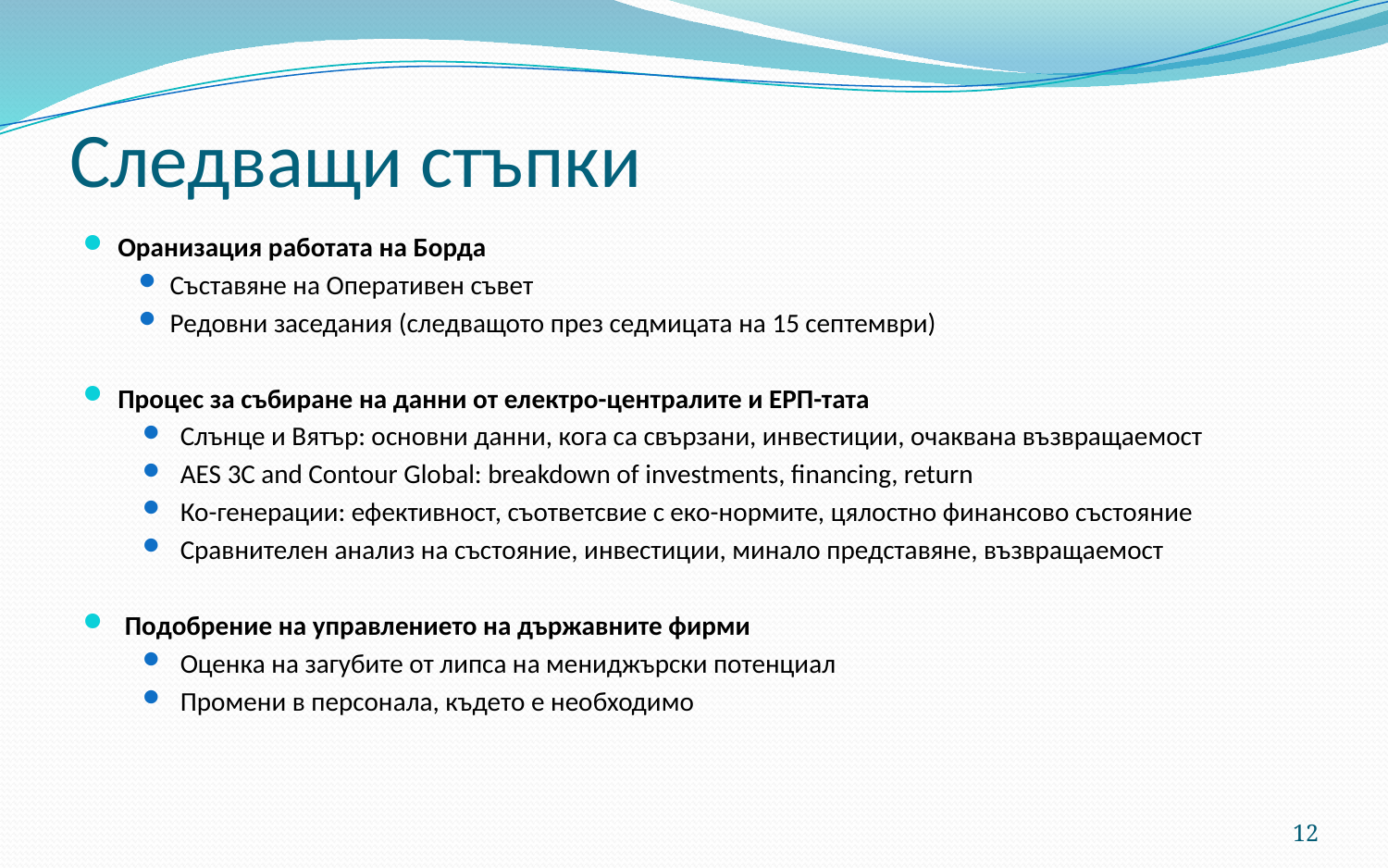

# Следващи стъпки
Оранизация работата на Борда
Съставяне на Оперативен съвет
Редовни заседания (следващото през седмицата на 15 септември)

Процес за събиране на данни от електро-централите и ЕРП-тата
Слънце и Вятър: основни данни, кога са свързани, инвестиции, очаквана възвращаемост
AES 3C and Contour Global: breakdown of investments, financing, return
Ко-генерации: ефективност, съответсвие с еко-нормите, цялостно финансово състояние
Сравнителен анализ на състояние, инвестиции, минало представяне, възвращаемост

Подобрение на управлението на държавните фирми
Оценка на загубите от липса на мениджърски потенциал
Промени в персонала, където е необходимо
12